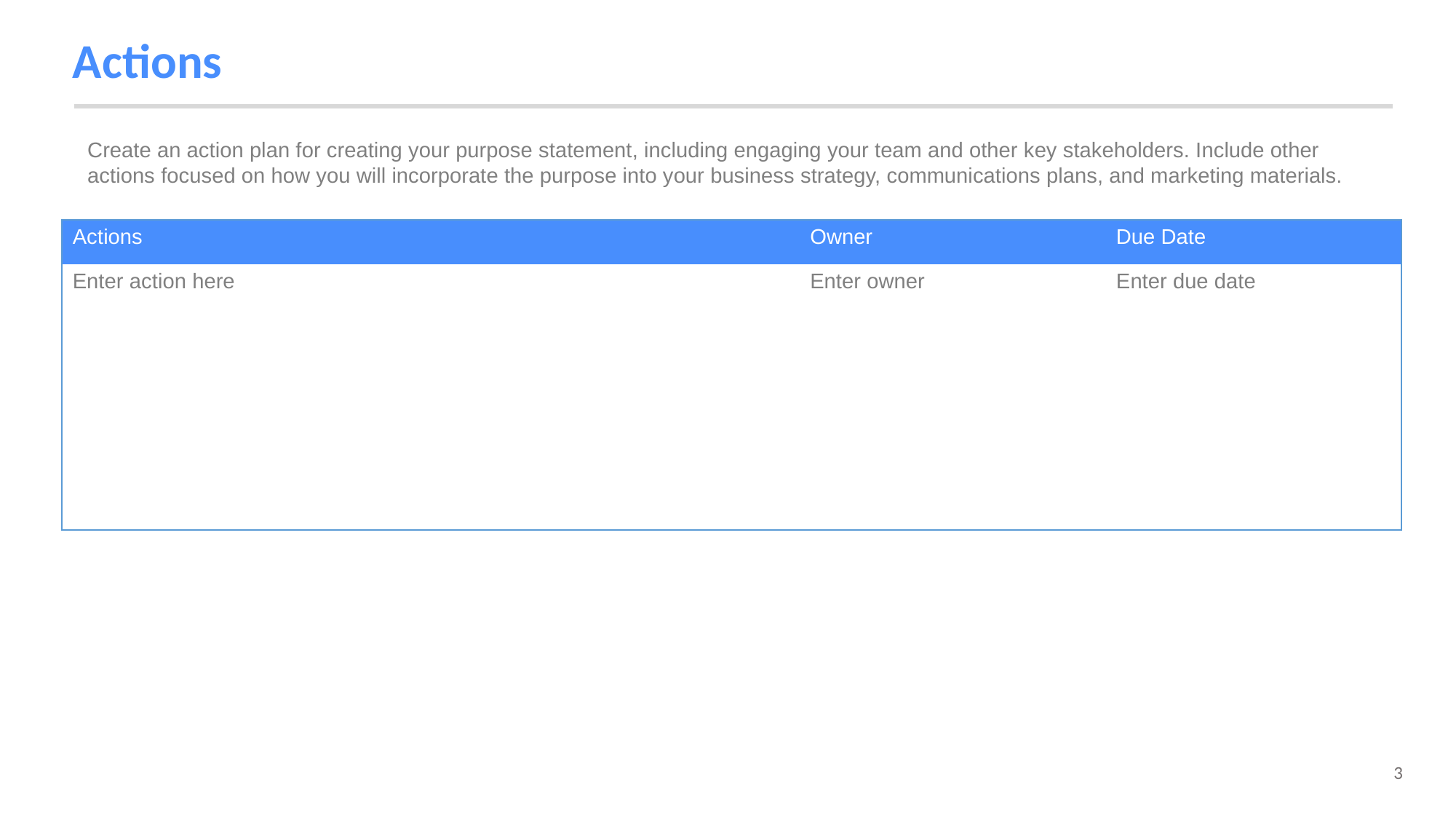

# Actions
Create an action plan for creating your purpose statement, including engaging your team and other key stakeholders. Include other actions focused on how you will incorporate the purpose into your business strategy, communications plans, and marketing materials.
| Actions | Owner | Due Date |
| --- | --- | --- |
| Enter action here | Enter owner | Enter due date |
|  |  |  |
|  |  |  |
|  |  |  |
|  |  |  |
|  |  |  |